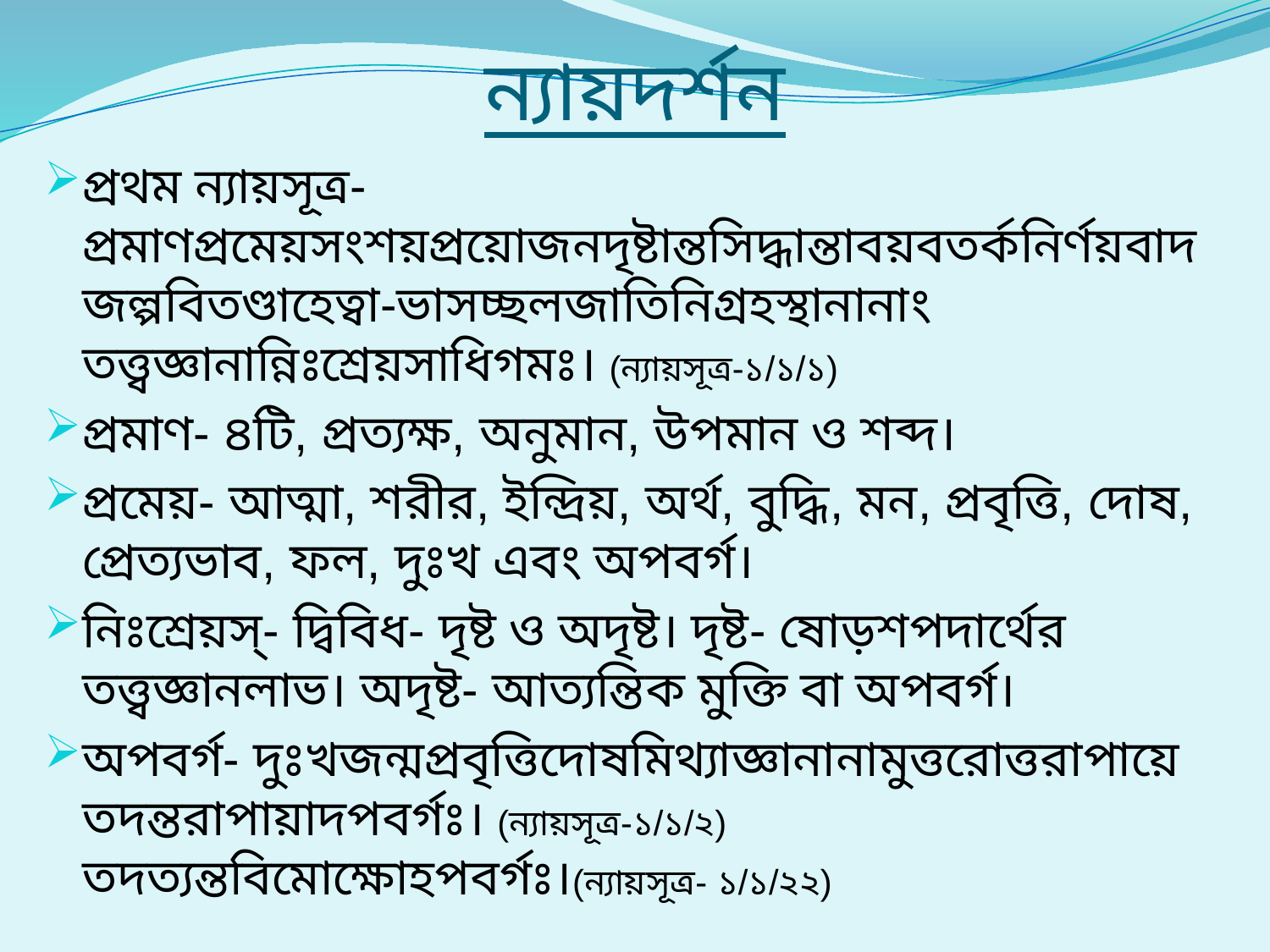

# ন্যায়দর্শন
প্রথম ন্যায়সূত্র- প্রমাণপ্রমেয়সংশয়প্রয়োজনদৃষ্টান্তসিদ্ধান্তাবয়বতর্কনির্ণয়বাদজল্পবিতণ্ডাহেত্বা-ভাসচ্ছলজাতিনিগ্রহস্থানানাং তত্ত্বজ্ঞানান্নিঃশ্রেয়সাধিগমঃ। (ন্যায়সূত্র-১/১/১)
প্রমাণ- ৪টি, প্রত্যক্ষ, অনুমান, উপমান ও শব্দ।
প্রমেয়- আত্মা, শরীর, ইন্দ্রিয়, অর্থ, বুদ্ধি, মন, প্রবৃত্তি, দোষ, প্রেত্যভাব, ফল, দুঃখ এবং অপবর্গ।
নিঃশ্রেয়স্- দ্বিবিধ- দৃষ্ট ও অদৃষ্ট। দৃষ্ট- ষোড়শপদার্থের তত্ত্বজ্ঞানলাভ। অদৃষ্ট- আত্যন্তিক মুক্তি বা অপবর্গ।
অপবর্গ- দুঃখজন্মপ্রবৃত্তিদোষমিথ্যাজ্ঞানানামুত্তরোত্তরাপায়ে তদন্তরাপায়াদপবর্গঃ। (ন্যায়সূত্র-১/১/২) তদত্যন্তবিমোক্ষোহপবর্গঃ।(ন্যায়সূত্র- ১/১/২২)